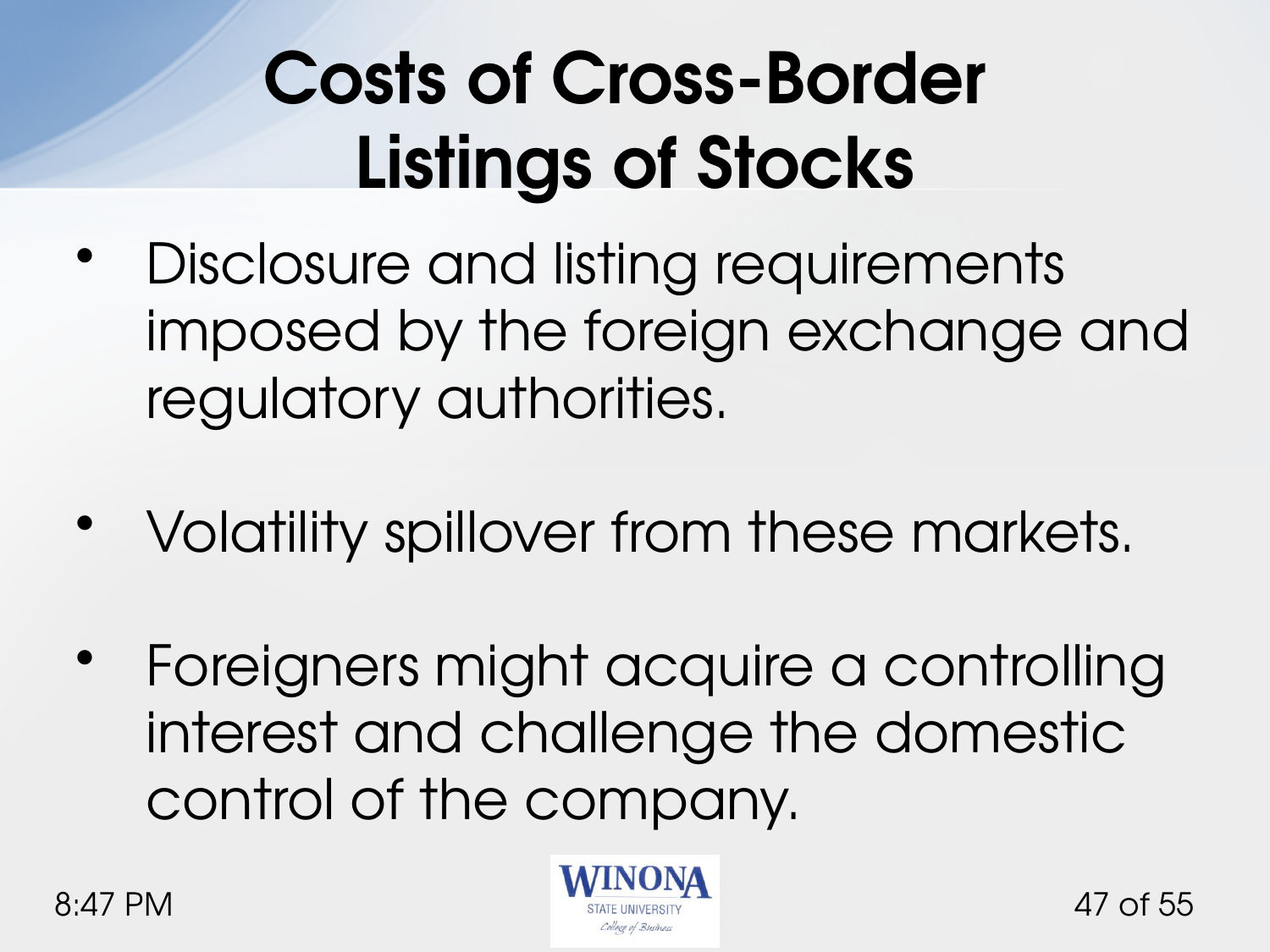

# Costs of Cross-Border Listings of Stocks
Disclosure and listing requirements imposed by the foreign exchange and regulatory authorities.

Volatility spillover from these markets.

Foreigners might acquire a controlling interest and challenge the domestic control of the company.